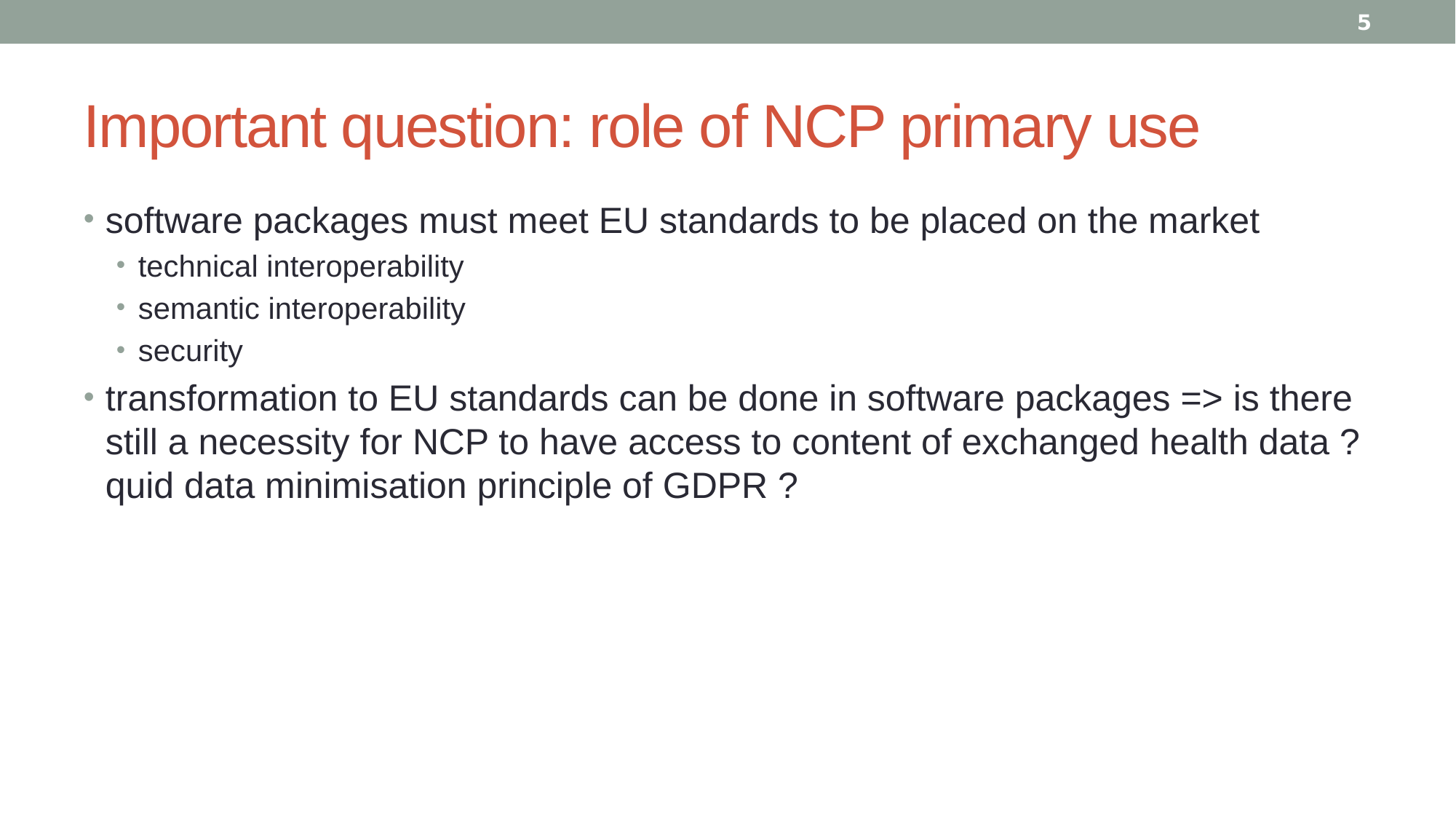

5
# Important question: role of NCP primary use
software packages must meet EU standards to be placed on the market
technical interoperability
semantic interoperability
security
transformation to EU standards can be done in software packages => is there still a necessity for NCP to have access to content of exchanged health data ? quid data minimisation principle of GDPR ?